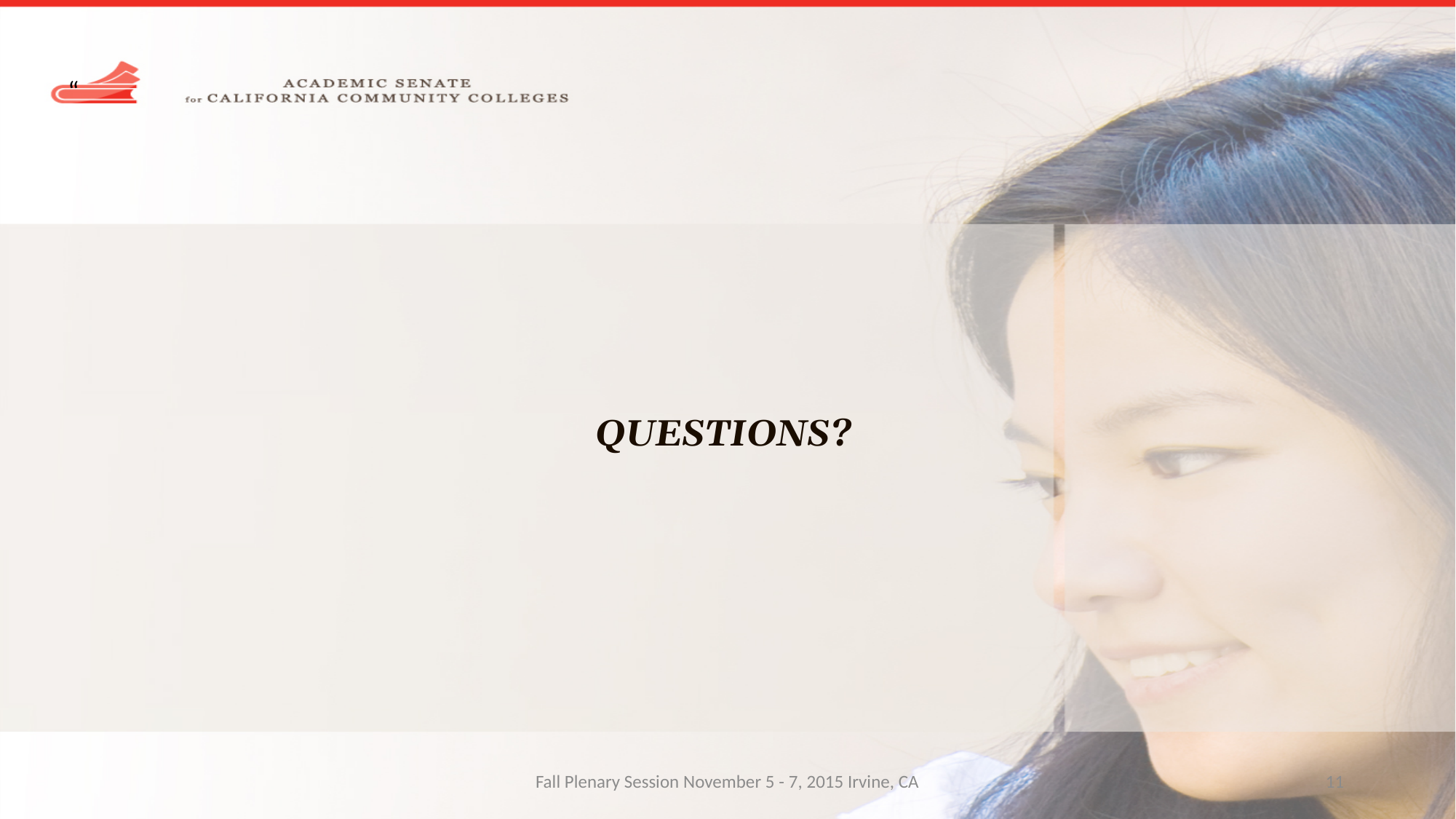

“
Questions?
Fall Plenary Session November 5 - 7, 2015 Irvine, CA
11